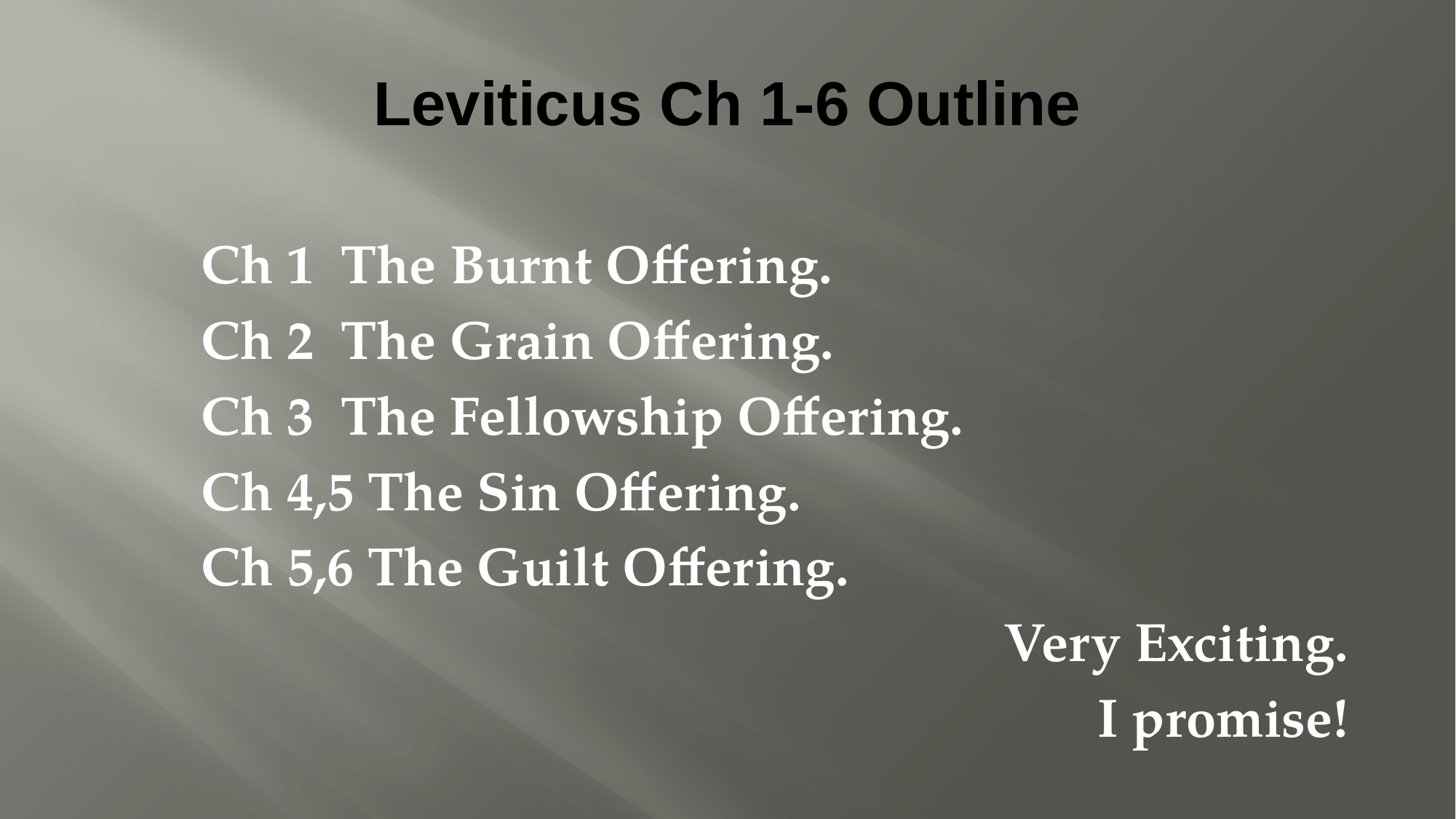

# Leviticus Ch 1-6 Outline
Ch 1  The Burnt Offering.
Ch 2  The Grain Offering.
Ch 3  The Fellowship Offering.
Ch 4,5 The Sin Offering.
Ch 5,6 The Guilt Offering.
Very Exciting.
I promise!